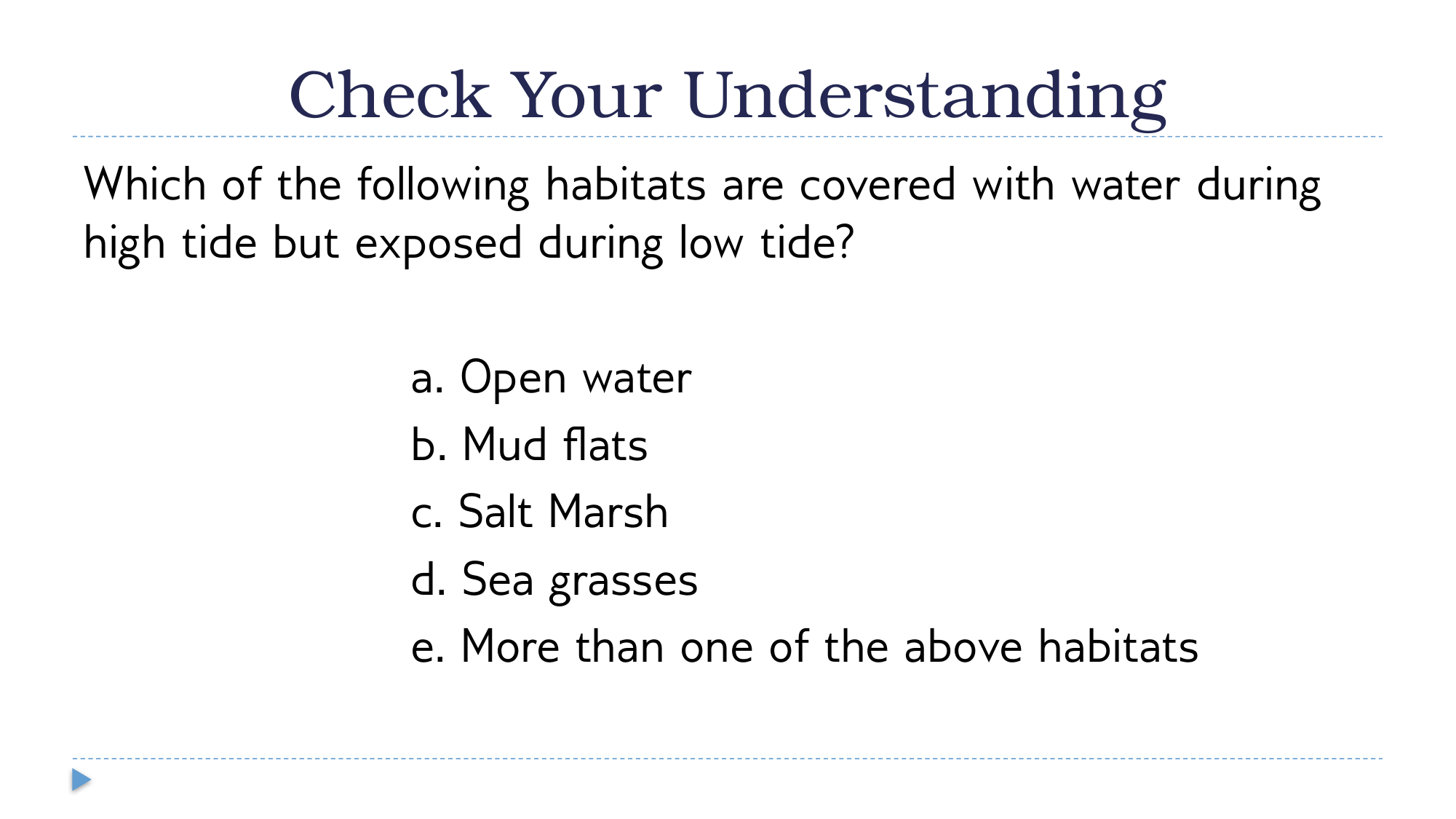

# Check Your Understanding
Which of the following habitats are covered with water during high tide but exposed during low tide?

			a. Open water
			b. Mud flats
			c. Salt Marsh
			d. Sea grasses
			e. More than one of the above habitats